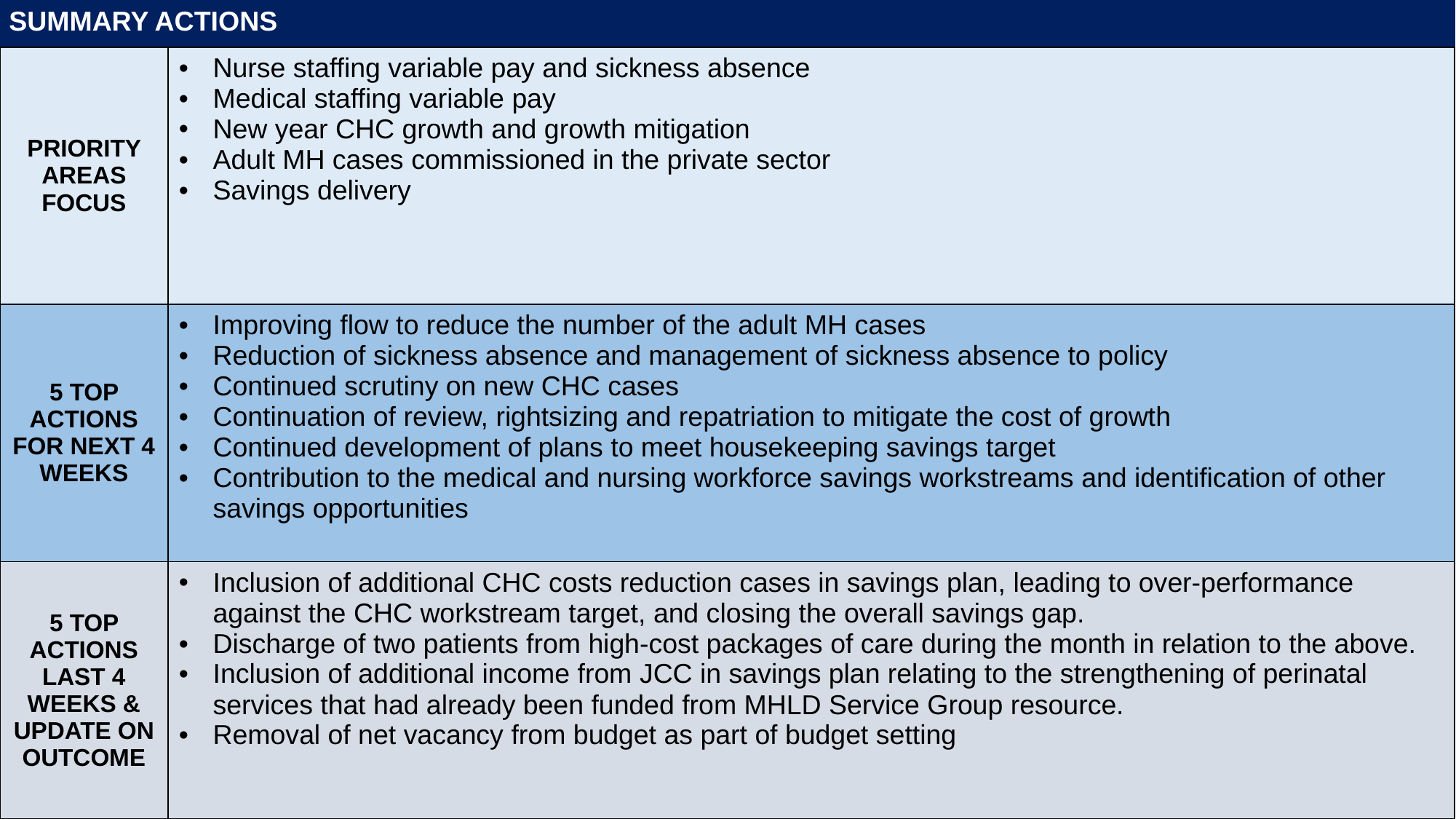

Summary Actions
| PRIORITY AREAS FOCUS | Nurse staffing variable pay and sickness absence Medical staffing variable pay New year CHC growth and growth mitigation Adult MH cases commissioned in the private sector Savings delivery |
| --- | --- |
| 5 TOP ACTIONS FOR NEXT 4 WEEKS | Improving flow to reduce the number of the adult MH cases Reduction of sickness absence and management of sickness absence to policy Continued scrutiny on new CHC cases Continuation of review, rightsizing and repatriation to mitigate the cost of growth Continued development of plans to meet housekeeping savings target Contribution to the medical and nursing workforce savings workstreams and identification of other savings opportunities |
| 5 TOP ACTIONS LAST 4 WEEKS & UPDATE ON OUTCOME | Inclusion of additional CHC costs reduction cases in savings plan, leading to over-performance against the CHC workstream target, and closing the overall savings gap. Discharge of two patients from high-cost packages of care during the month in relation to the above. Inclusion of additional income from JCC in savings plan relating to the strengthening of perinatal services that had already been funded from MHLD Service Group resource. Removal of net vacancy from budget as part of budget setting |